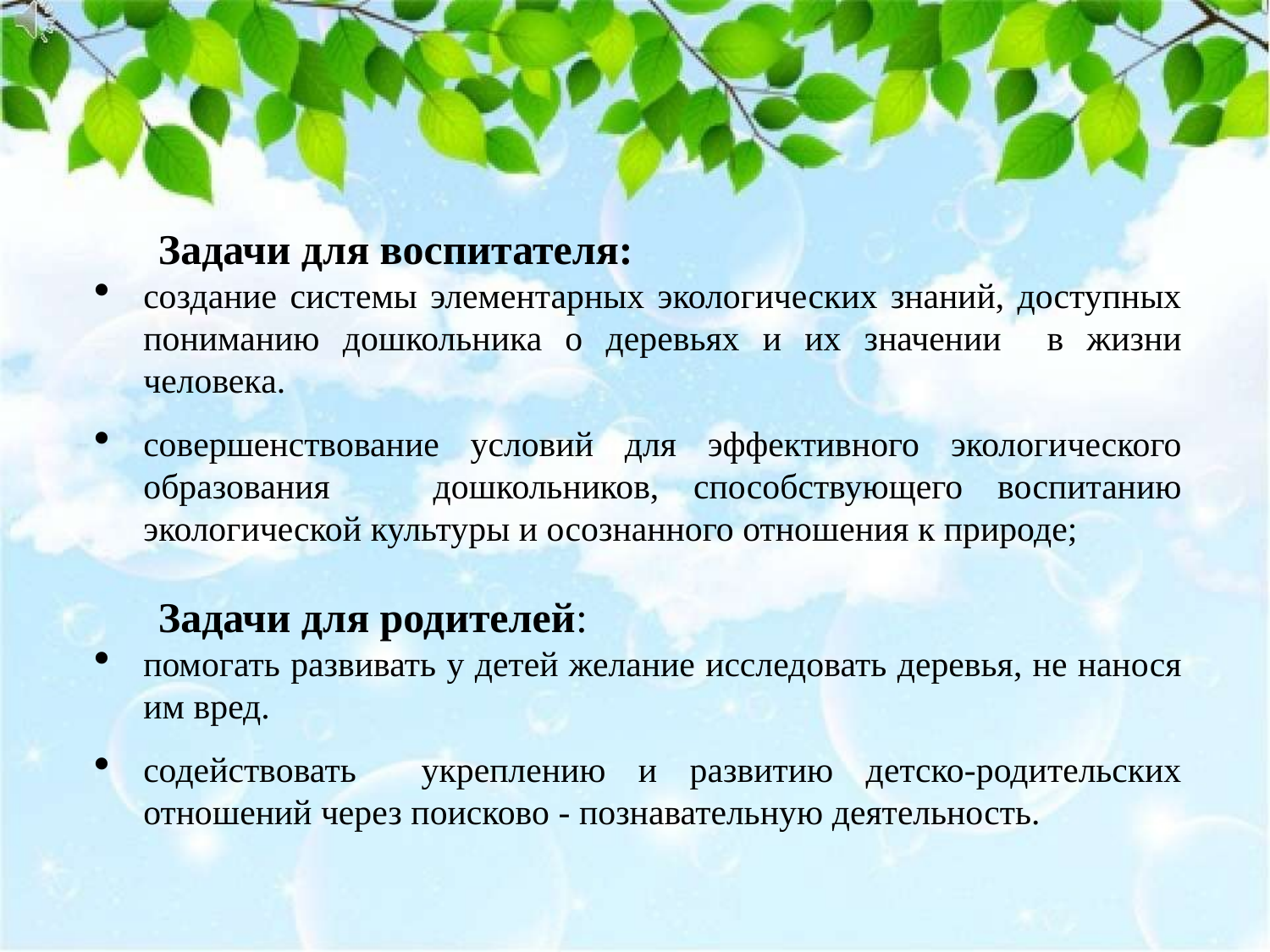

Задачи для воспитателя:
создание системы элементарных экологических знаний, доступных пониманию дошкольника о деревьях и их значении  в жизни человека.

совершенствование условий для эффективного экологического образования   дошкольников, способствующего воспитанию экологической культуры и осознанного отношения к природе;

Задачи для родителей:
помогать развивать у детей желание исследовать деревья, не нанося им вред.

содействовать  укреплению и развитию детско-родительских отношений через поисково - познавательную деятельность.